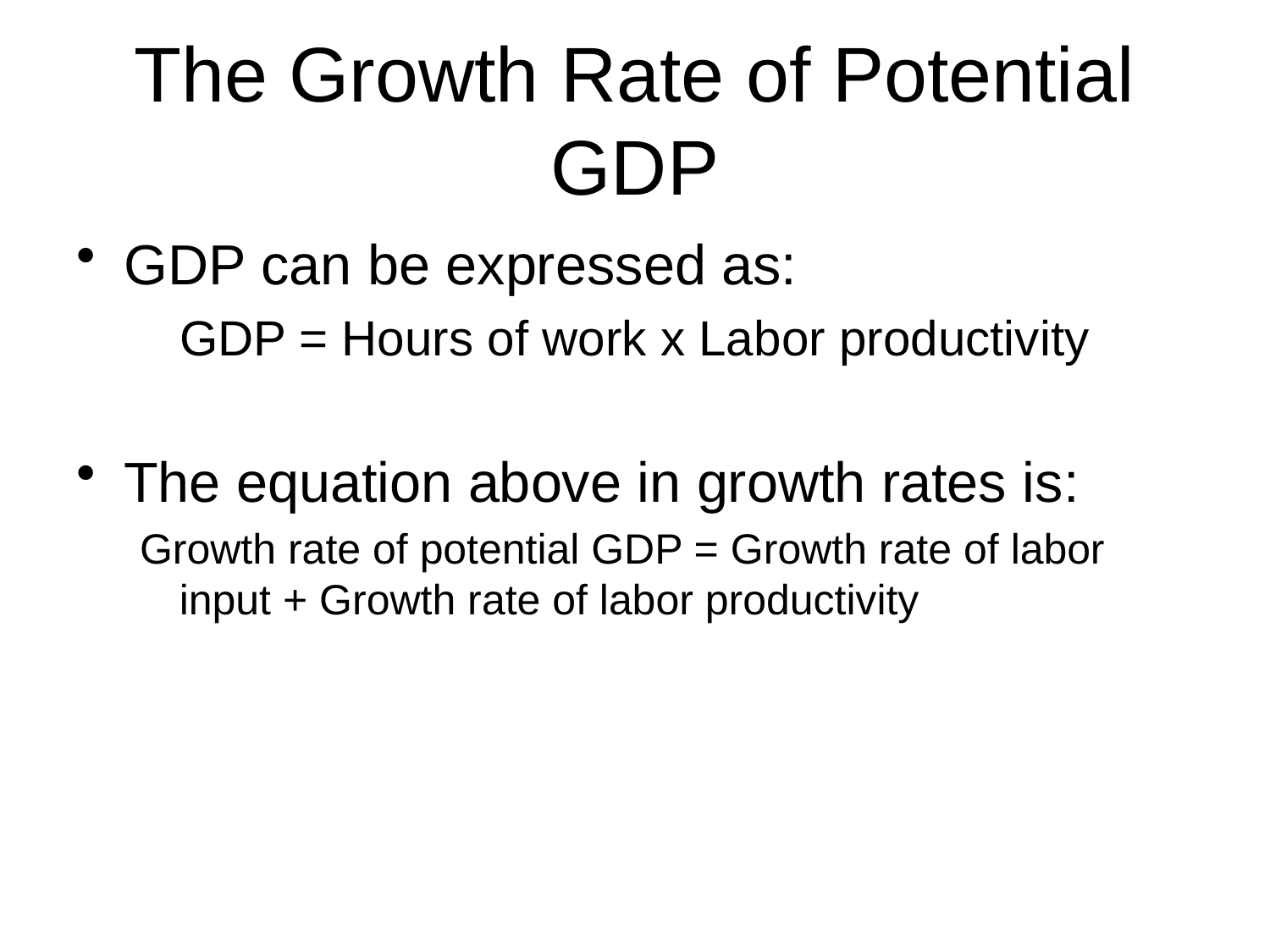

# The Growth Rate of Potential GDP
GDP can be expressed as:
GDP = Hours of work x Labor productivity

The equation above in growth rates is:
Growth rate of potential GDP = Growth rate of labor input + Growth rate of labor productivity